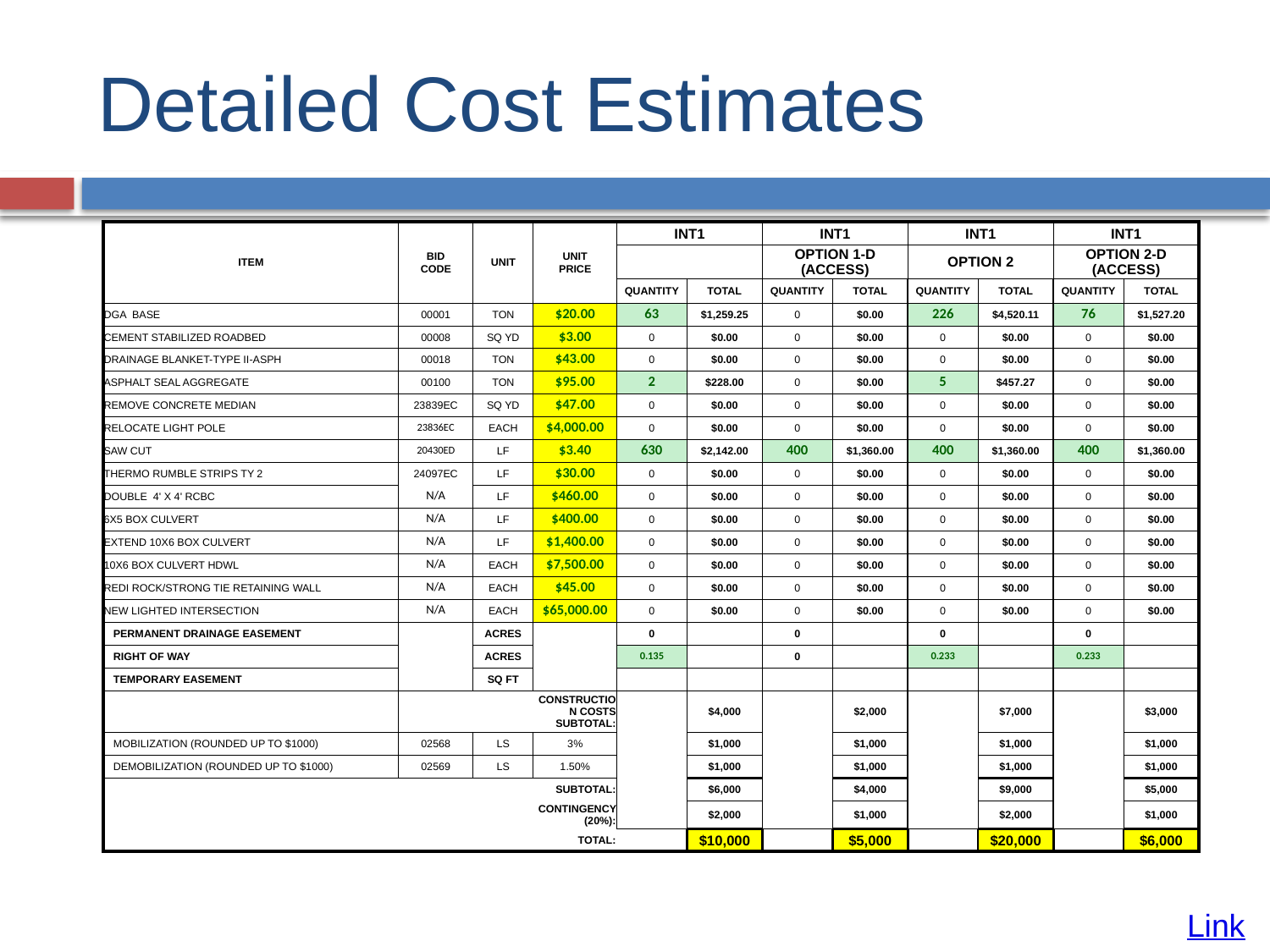

# Detailed Cost Estimates
| ITEM | BID CODE | UNIT | UNIT PRICE | INT1 |  | INT1 |  | INT1 |  | INT1 |  |
| --- | --- | --- | --- | --- | --- | --- | --- | --- | --- | --- | --- |
|  |  |  |  |  |  | OPTION 1-D (ACCESS) |  | OPTION 2 |  | OPTION 2-D (ACCESS) |  |
|  |  |  |  | QUANTITY | TOTAL | QUANTITY | TOTAL | QUANTITY | TOTAL | QUANTITY | TOTAL |
| DGA BASE | 00001 | TON | $20.00 | 63 | $1,259.25 | 0 | $0.00 | 226 | $4,520.11 | 76 | $1,527.20 |
| CEMENT STABILIZED ROADBED | 00008 | SQ YD | $3.00 | 0 | $0.00 | 0 | $0.00 | 0 | $0.00 | 0 | $0.00 |
| DRAINAGE BLANKET-TYPE II-ASPH | 00018 | TON | $43.00 | 0 | $0.00 | 0 | $0.00 | 0 | $0.00 | 0 | $0.00 |
| ASPHALT SEAL AGGREGATE | 00100 | TON | $95.00 | 2 | $228.00 | 0 | $0.00 | 5 | $457.27 | 0 | $0.00 |
| REMOVE CONCRETE MEDIAN | 23839EC | SQ YD | $47.00 | 0 | $0.00 | 0 | $0.00 | 0 | $0.00 | 0 | $0.00 |
| RELOCATE LIGHT POLE | 23836EC | EACH | $4,000.00 | 0 | $0.00 | 0 | $0.00 | 0 | $0.00 | 0 | $0.00 |
| SAW CUT | 20430ED | LF | $3.40 | 630 | $2,142.00 | 400 | $1,360.00 | 400 | $1,360.00 | 400 | $1,360.00 |
| THERMO RUMBLE STRIPS TY 2 | 24097EC | LF | $30.00 | 0 | $0.00 | 0 | $0.00 | 0 | $0.00 | 0 | $0.00 |
| DOUBLE 4' X 4' RCBC | N/A | LF | $460.00 | 0 | $0.00 | 0 | $0.00 | 0 | $0.00 | 0 | $0.00 |
| 6X5 BOX CULVERT | N/A | LF | $400.00 | 0 | $0.00 | 0 | $0.00 | 0 | $0.00 | 0 | $0.00 |
| EXTEND 10X6 BOX CULVERT | N/A | LF | $1,400.00 | 0 | $0.00 | 0 | $0.00 | 0 | $0.00 | 0 | $0.00 |
| 10X6 BOX CULVERT HDWL | N/A | EACH | $7,500.00 | 0 | $0.00 | 0 | $0.00 | 0 | $0.00 | 0 | $0.00 |
| REDI ROCK/STRONG TIE RETAINING WALL | N/A | EACH | $45.00 | 0 | $0.00 | 0 | $0.00 | 0 | $0.00 | 0 | $0.00 |
| NEW LIGHTED INTERSECTION | N/A | EACH | $65,000.00 | 0 | $0.00 | 0 | $0.00 | 0 | $0.00 | 0 | $0.00 |
| PERMANENT DRAINAGE EASEMENT |  | ACRES |  | 0 |  | 0 |  | 0 |  | 0 |  |
| RIGHT OF WAY |  | ACRES |  | 0.135 |  | 0 |  | 0.233 |  | 0.233 |  |
| TEMPORARY EASEMENT |  | SQ FT |  |  |  |  |  |  |  |  |  |
|  |  |  | CONSTRUCTION COSTS SUBTOTAL: |  | $4,000 |  | $2,000 |  | $7,000 |  | $3,000 |
| MOBILIZATION (ROUNDED UP TO $1000) | 02568 | LS | 3% |  | $1,000 |  | $1,000 |  | $1,000 |  | $1,000 |
| DEMOBILIZATION (ROUNDED UP TO $1000) | 02569 | LS | 1.50% |  | $1,000 |  | $1,000 |  | $1,000 |  | $1,000 |
|  |  |  | SUBTOTAL: |  | $6,000 |  | $4,000 |  | $9,000 |  | $5,000 |
|  |  |  | CONTINGENCY (20%): |  | $2,000 |  | $1,000 |  | $2,000 |  | $1,000 |
|  |  |  | TOTAL: |  | $10,000 |  | $5,000 |  | $20,000 |  | $6,000 |
Link